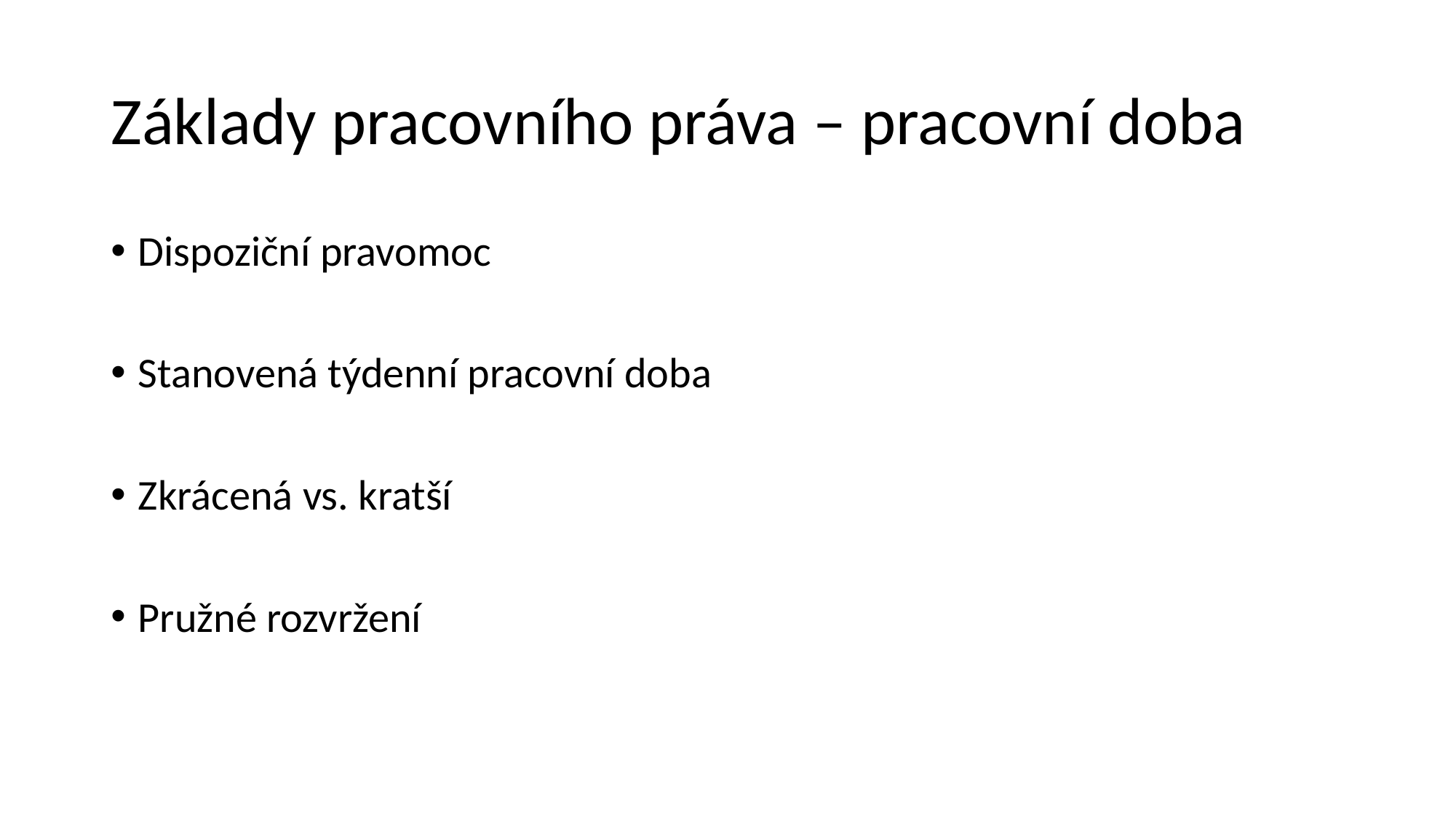

# Základy pracovního práva – pracovní doba
Dispoziční pravomoc

Stanovená týdenní pracovní doba

Zkrácená vs. kratší

Pružné rozvržení